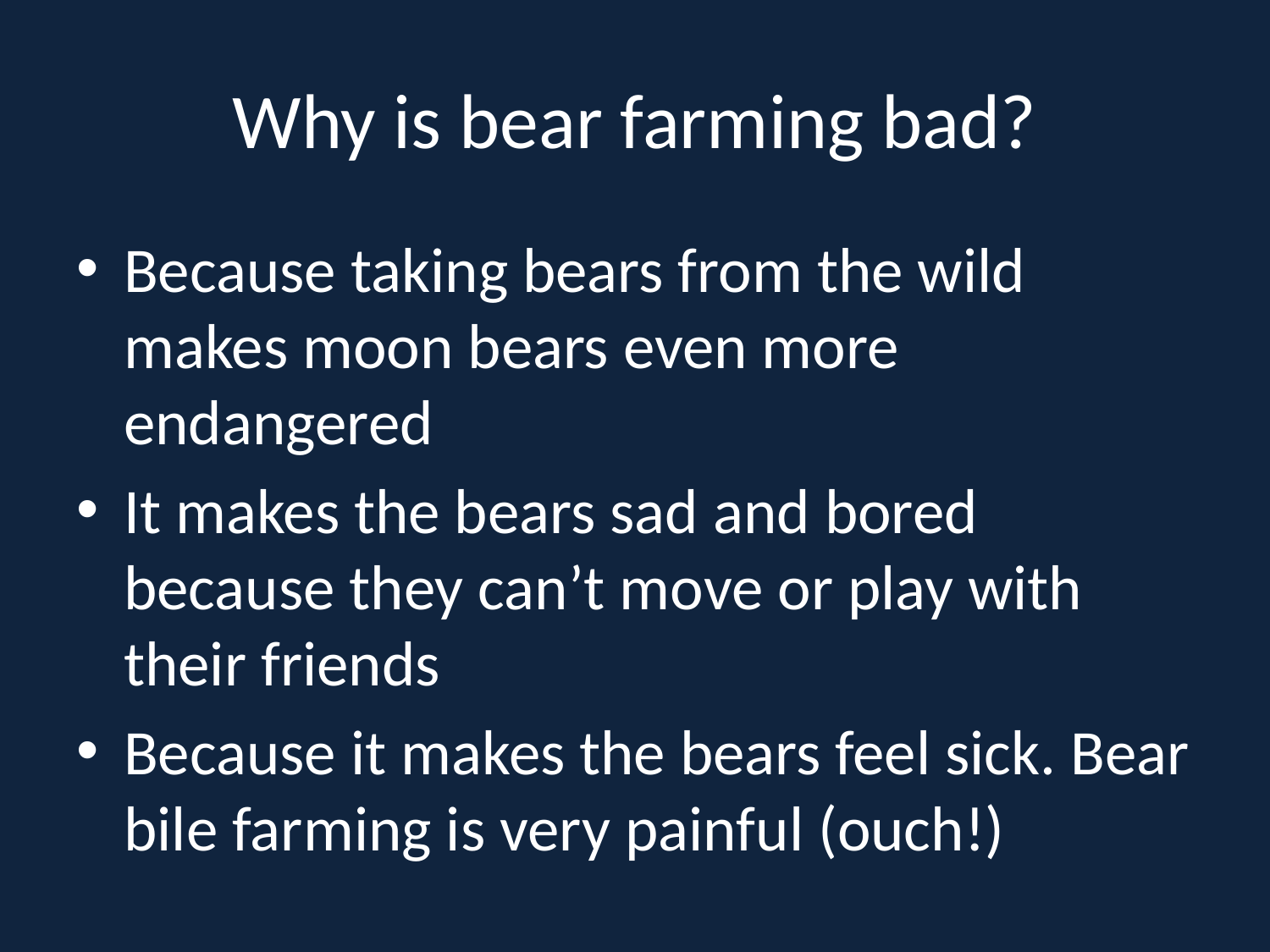

# Why is bear farming bad?
Because taking bears from the wild makes moon bears even more endangered
It makes the bears sad and bored because they can’t move or play with their friends
Because it makes the bears feel sick. Bear bile farming is very painful (ouch!)